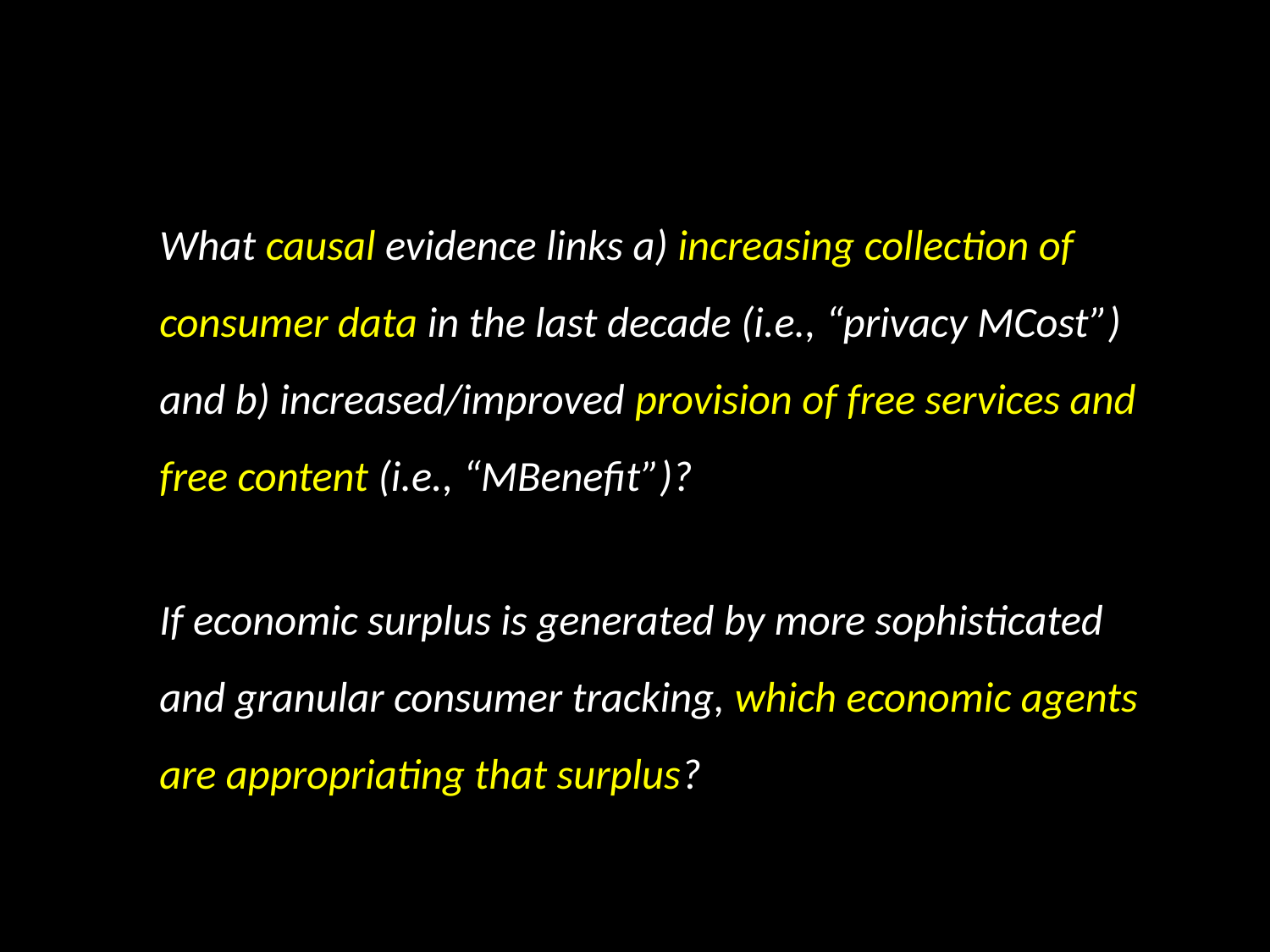

What causal evidence links a) increasing collection of consumer data in the last decade (i.e., “privacy MCost”) and b) increased/improved provision of free services and free content (i.e., “MBenefit”)?
If economic surplus is generated by more sophisticated and granular consumer tracking, which economic agents are appropriating that surplus?